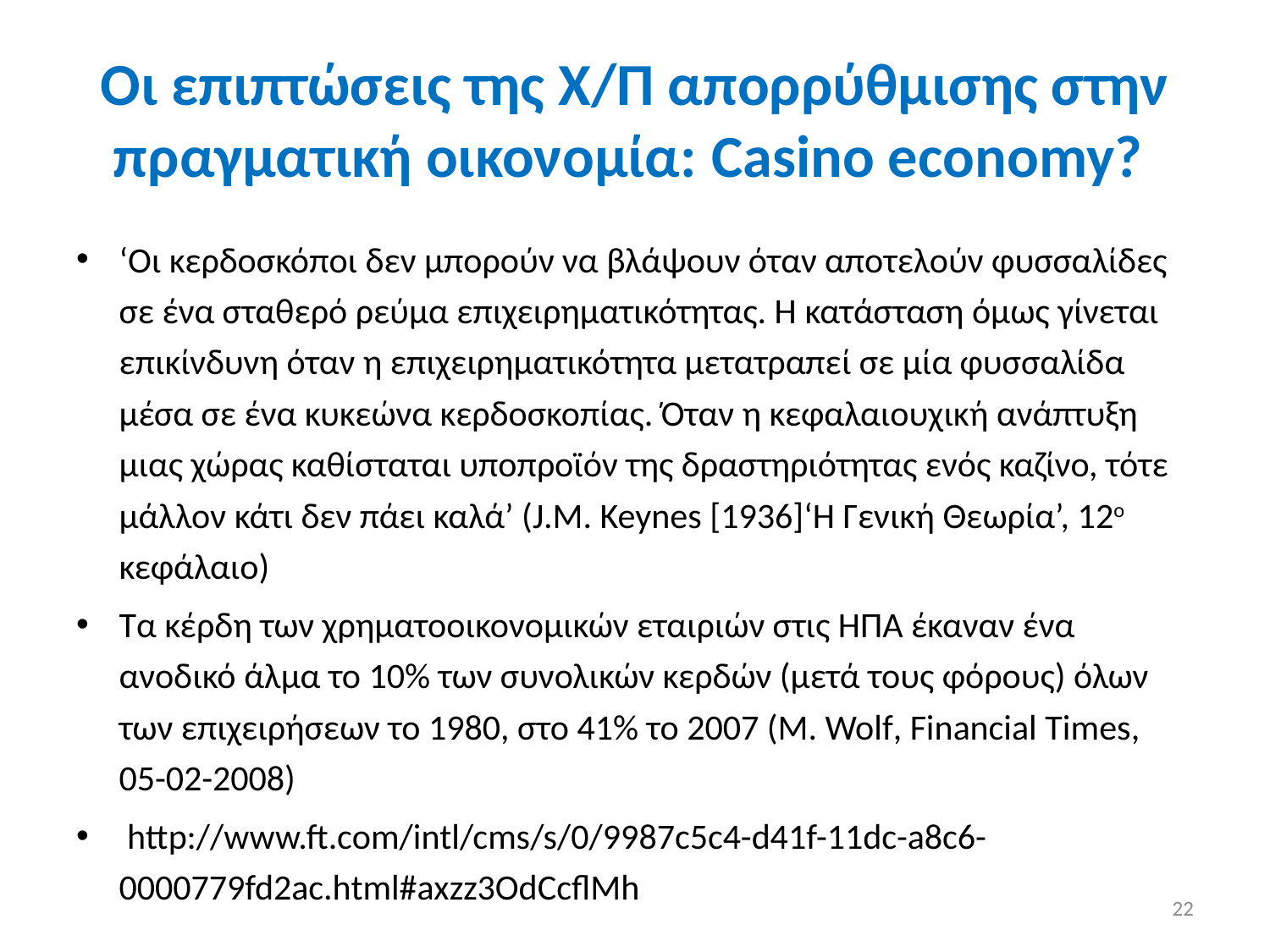

# Oι επιπτώσεις της Χ/Π απορρύθμισης στην πραγματική οικονομία: Casino economy?
‘Οι κερδοσκόποι δεν μπορούν να βλάψουν όταν αποτελούν φυσσαλίδες σε ένα σταθερό ρεύμα επιχειρηματικότητας. Η κατάσταση όμως γίνεται επικίνδυνη όταν η επιχειρηματικότητα μετατραπεί σε μία φυσσαλίδα μέσα σε ένα κυκεώνα κερδοσκοπίας. Όταν η κεφαλαιουχική ανάπτυξη μιας χώρας καθίσταται υποπροϊόν της δραστηριότητας ενός καζίνο, τότε μάλλον κάτι δεν πάει καλά’ (J.M. Keynes [1936]‘Η Γενική Θεωρία’, 12ο κεφάλαιο)
Τα κέρδη των χρηματοοικονομικών εταιριών στις ΗΠΑ έκαναν ένα ανοδικό άλμα το 10% των συνολικών κερδών (μετά τους φόρους) όλων των επιχειρήσεων το 1980, στο 41% το 2007 (Μ. Wolf, Financial Times, 05-02-2008)
 http://www.ft.com/intl/cms/s/0/9987c5c4-d41f-11dc-a8c6-0000779fd2ac.html#axzz3OdCcflMh

22